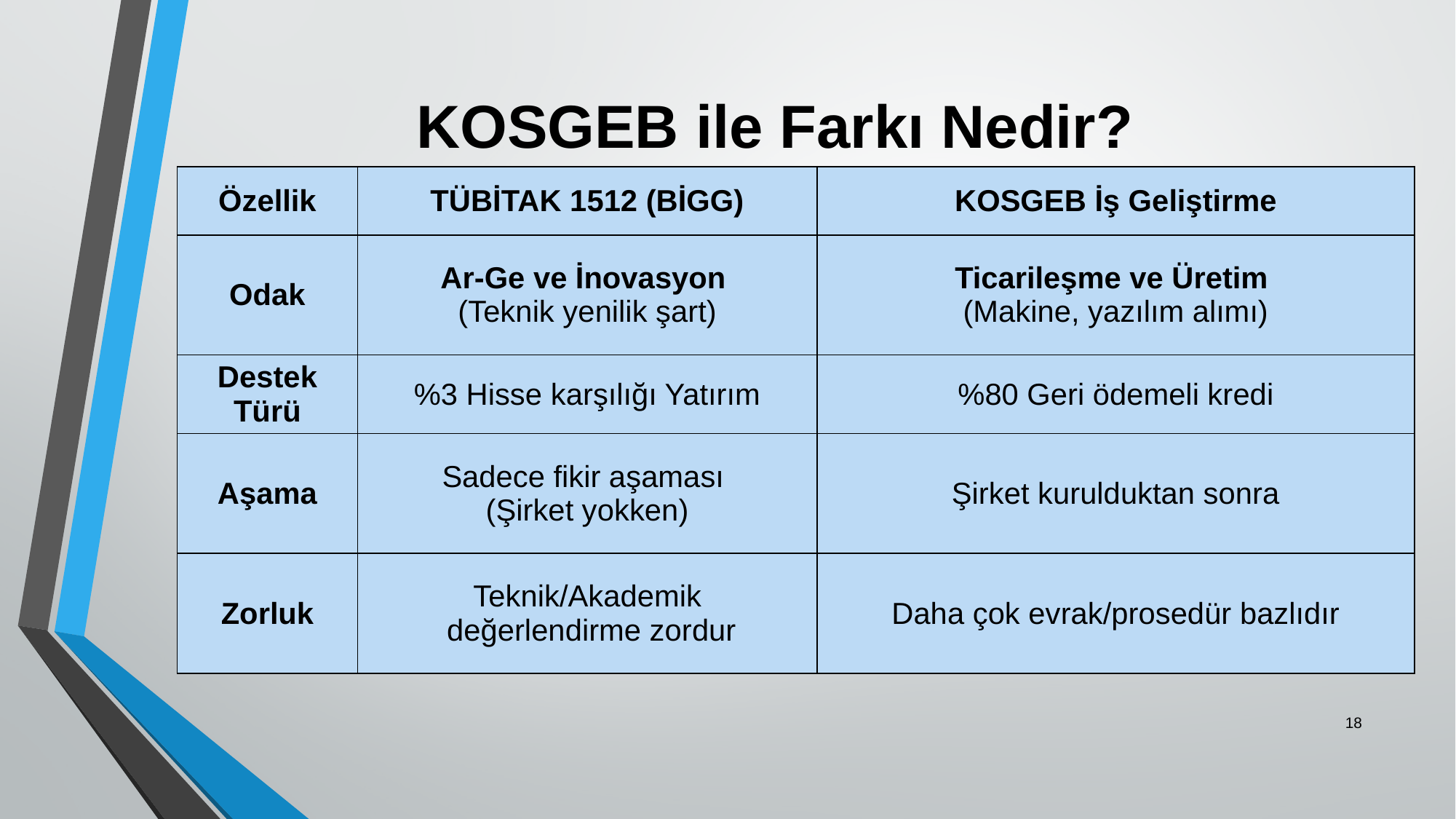

# KOSGEB ile Farkı Nedir?
| Özellik | TÜBİTAK 1512 (BİGG) | KOSGEB İş Geliştirme |
| --- | --- | --- |
| Odak | Ar-Ge ve İnovasyon (Teknik yenilik şart) | Ticarileşme ve Üretim (Makine, yazılım alımı) |
| Destek Türü | %3 Hisse karşılığı Yatırım | %80 Geri ödemeli kredi |
| Aşama | Sadece fikir aşaması (Şirket yokken) | Şirket kurulduktan sonra |
| Zorluk | Teknik/Akademik değerlendirme zordur | Daha çok evrak/prosedür bazlıdır |
18